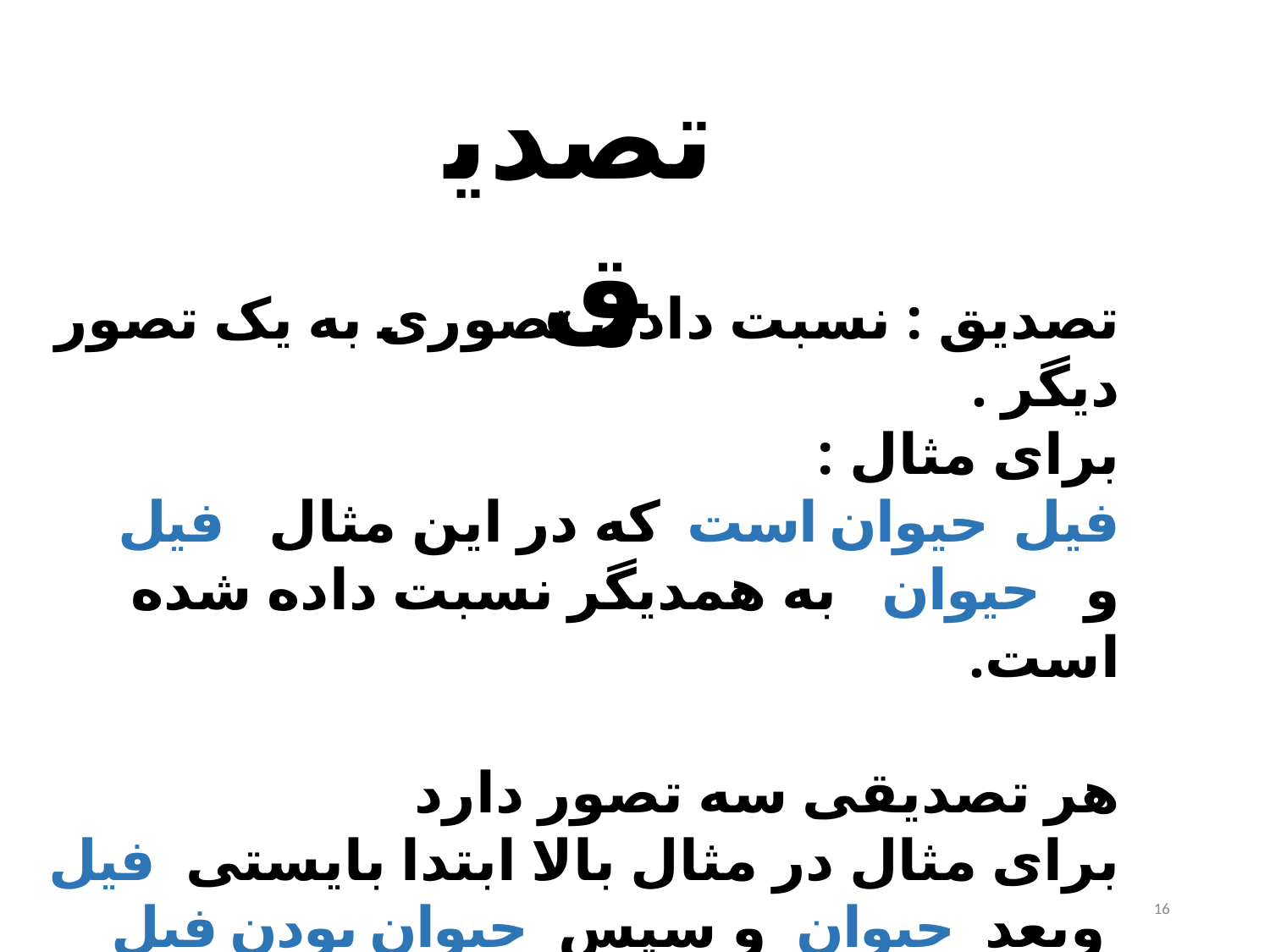

تصدیق
تصدیق : نسبت دادن تصوری به یک تصور دیگر .
برای مثال :
فیل  حیوان است  که در این مثال   فیل   و   حیوان   به همدیگر نسبت داده شده است.

هر تصدیقی سه تصور دارد
برای مثال در مثال بالا ابتدا بایستی  فیل  وبعد  حیوان  و سپس  حیوان بودن فیل  را تصور کنیم
16